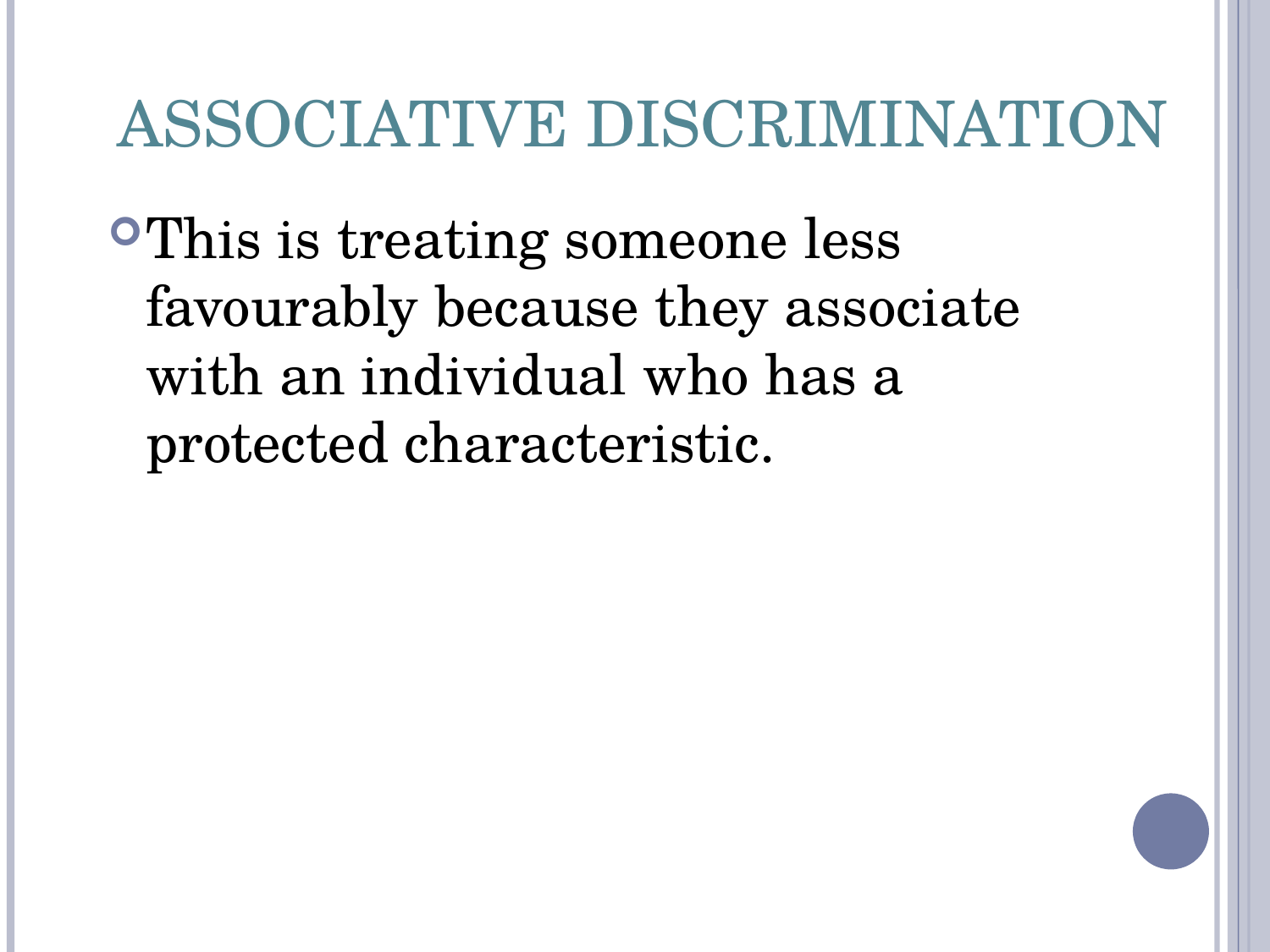

# Associative Discrimination
This is treating someone less favourably because they associate with an individual who has a protected characteristic.